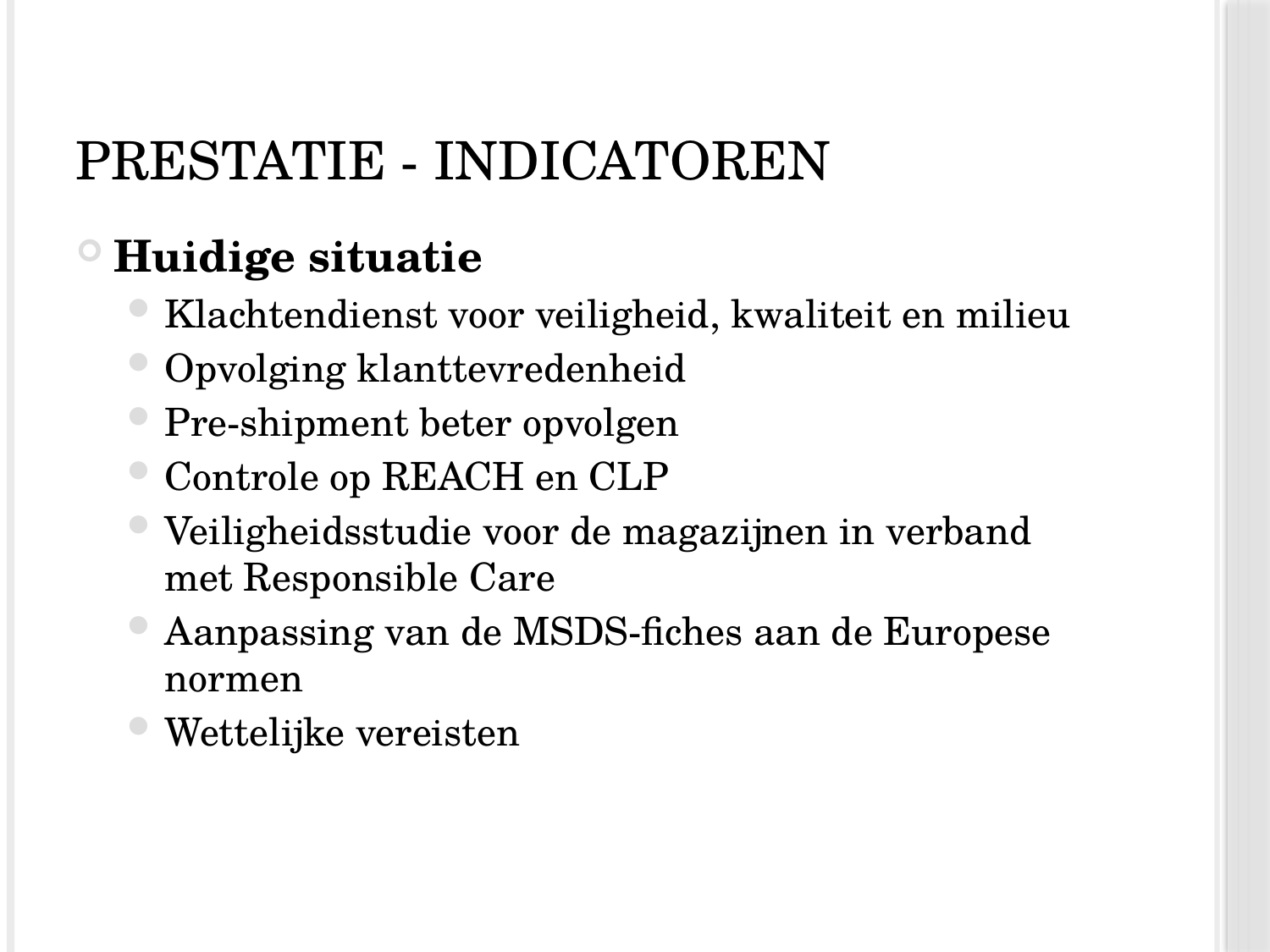

# Prestatie - indicatoren
Huidige situatie
Klachtendienst voor veiligheid, kwaliteit en milieu
Opvolging klanttevredenheid
Pre-shipment beter opvolgen
Controle op REACH en CLP
Veiligheidsstudie voor de magazijnen in verband met Responsible Care
Aanpassing van de MSDS-fiches aan de Europese normen
Wettelijke vereisten